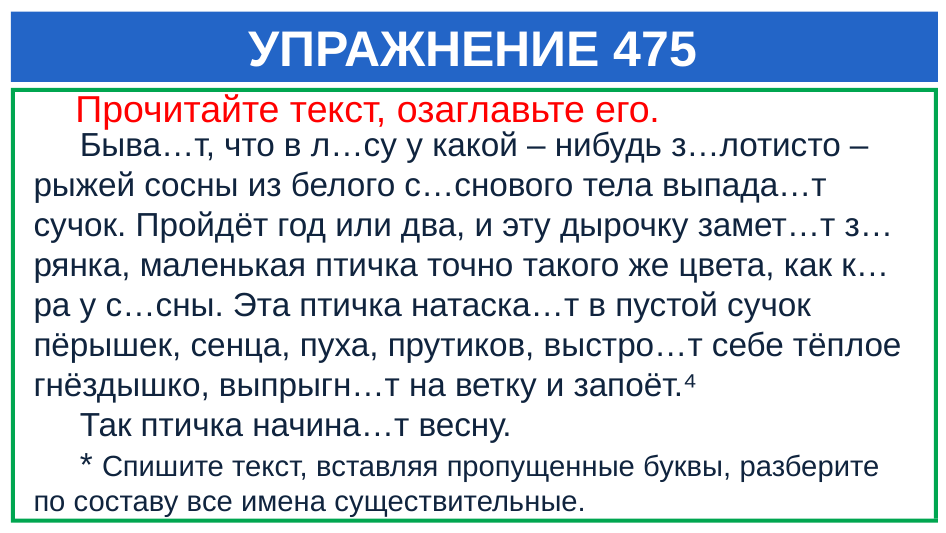

# УПРАЖНЕНИЕ 475
     Прочитайте текст, озаглавьте его.
     Быва…т, что в л…су у какой – нибудь з…лотисто – рыжей сосны из белого с…снового тела выпада…т сучок. Пройдёт год или два, и эту дырочку замет…т з…рянка, маленькая птичка точно такого же цвета, как к…ра у с…сны. Эта птичка натаска…т в пустой сучок пёрышек, сенца, пуха, прутиков, выстро…т себе тёплое гнёздышко, выпрыгн…т на ветку и запоёт.⁴
     Так птичка начина…т весну.
     * Спишите текст, вставляя пропущенные буквы, разберите по составу все имена существительные.